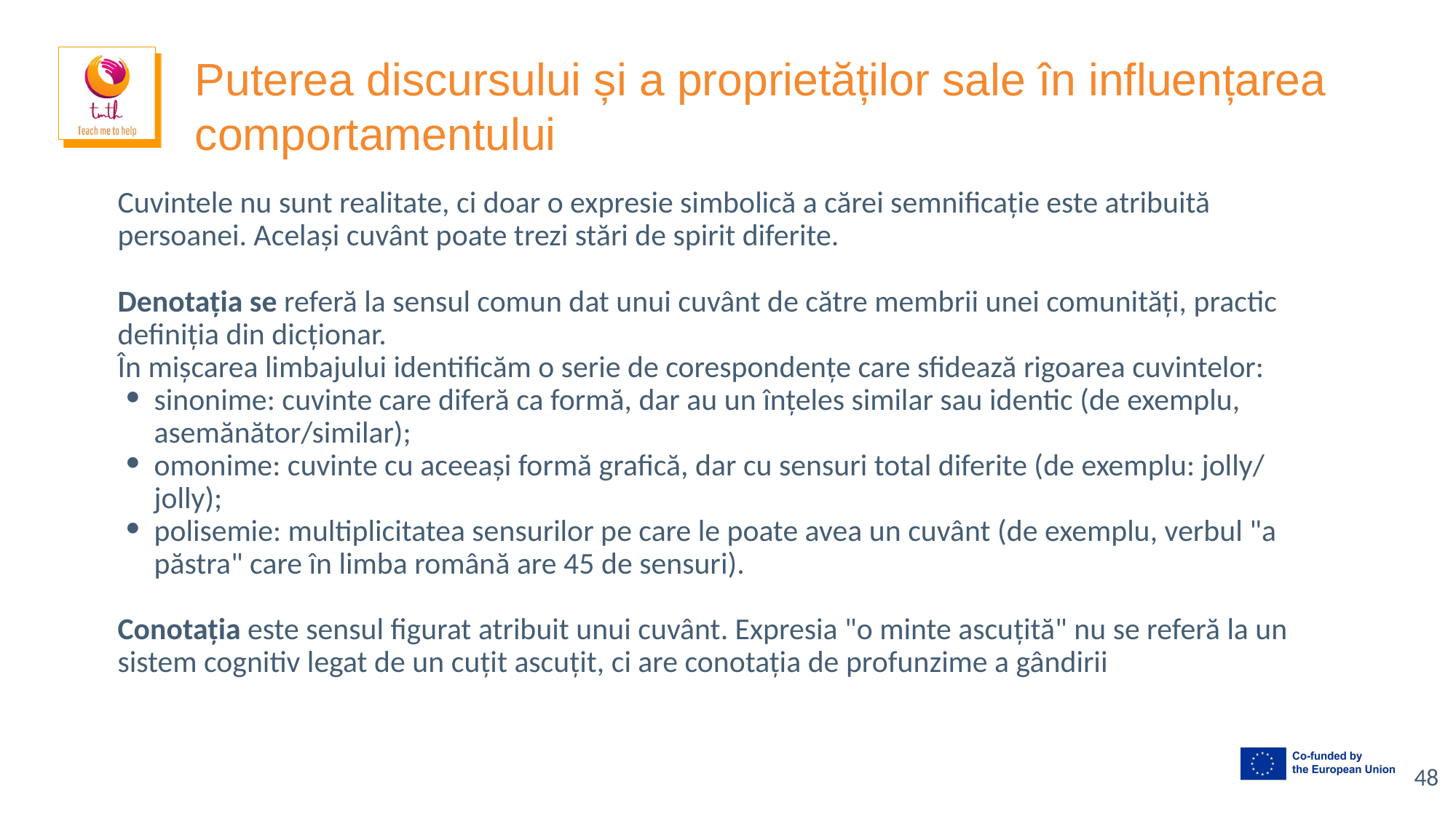

# Puterea discursului și a proprietăților sale în influențarea comportamentului
Cuvintele nu sunt realitate, ci doar o expresie simbolică a cărei semnificație este atribuită persoanei. Același cuvânt poate trezi stări de spirit diferite.
Denotația se referă la sensul comun dat unui cuvânt de către membrii unei comunități, practic definiția din dicționar.
În mișcarea limbajului identificăm o serie de corespondențe care sfidează rigoarea cuvintelor:
sinonime: cuvinte care diferă ca formă, dar au un înțeles similar sau identic (de exemplu, asemănător/similar);
omonime: cuvinte cu aceeași formă grafică, dar cu sensuri total diferite (de exemplu: jolly/ jolly);
polisemie: multiplicitatea sensurilor pe care le poate avea un cuvânt (de exemplu, verbul "a păstra" care în limba română are 45 de sensuri).
Conotația este sensul figurat atribuit unui cuvânt. Expresia "o minte ascuțită" nu se referă la un sistem cognitiv legat de un cuțit ascuțit, ci are conotația de profunzime a gândirii
48